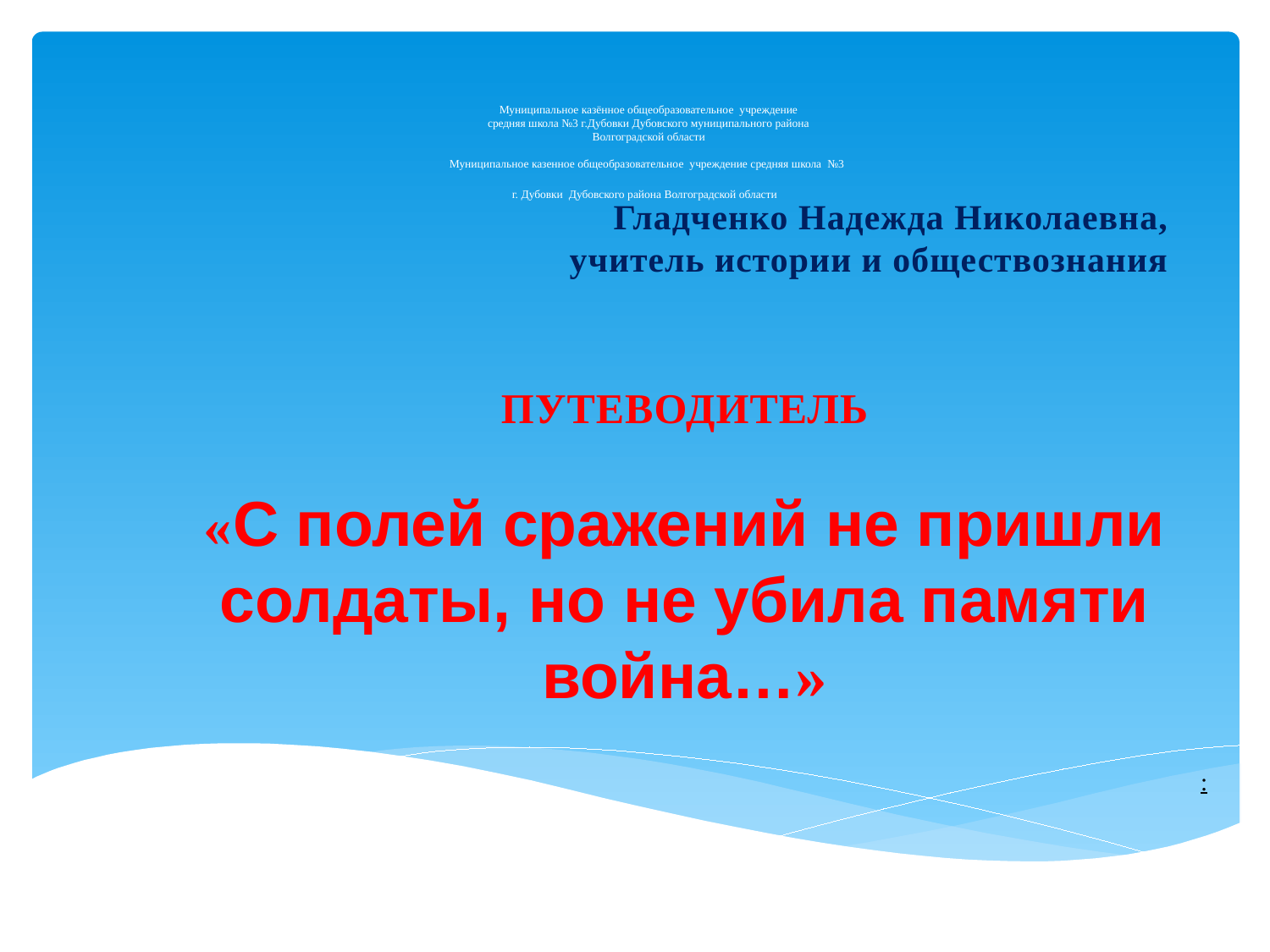

# Муниципальное казённое общеобразовательное  учреждение средняя школа №3 г.Дубовки Дубовского муниципального района Волгоградской области   Муниципальное казенное общеобразовательное  учреждение средняя школа  №3 г. Дубовки  Дубовского района Волгоградской области
Гладченко Надежда Николаевна,
учитель истории и обществознания

ПУТЕВОДИТЕЛЬ

«С полей сражений не пришли солдаты, но не убила памяти война…»

: